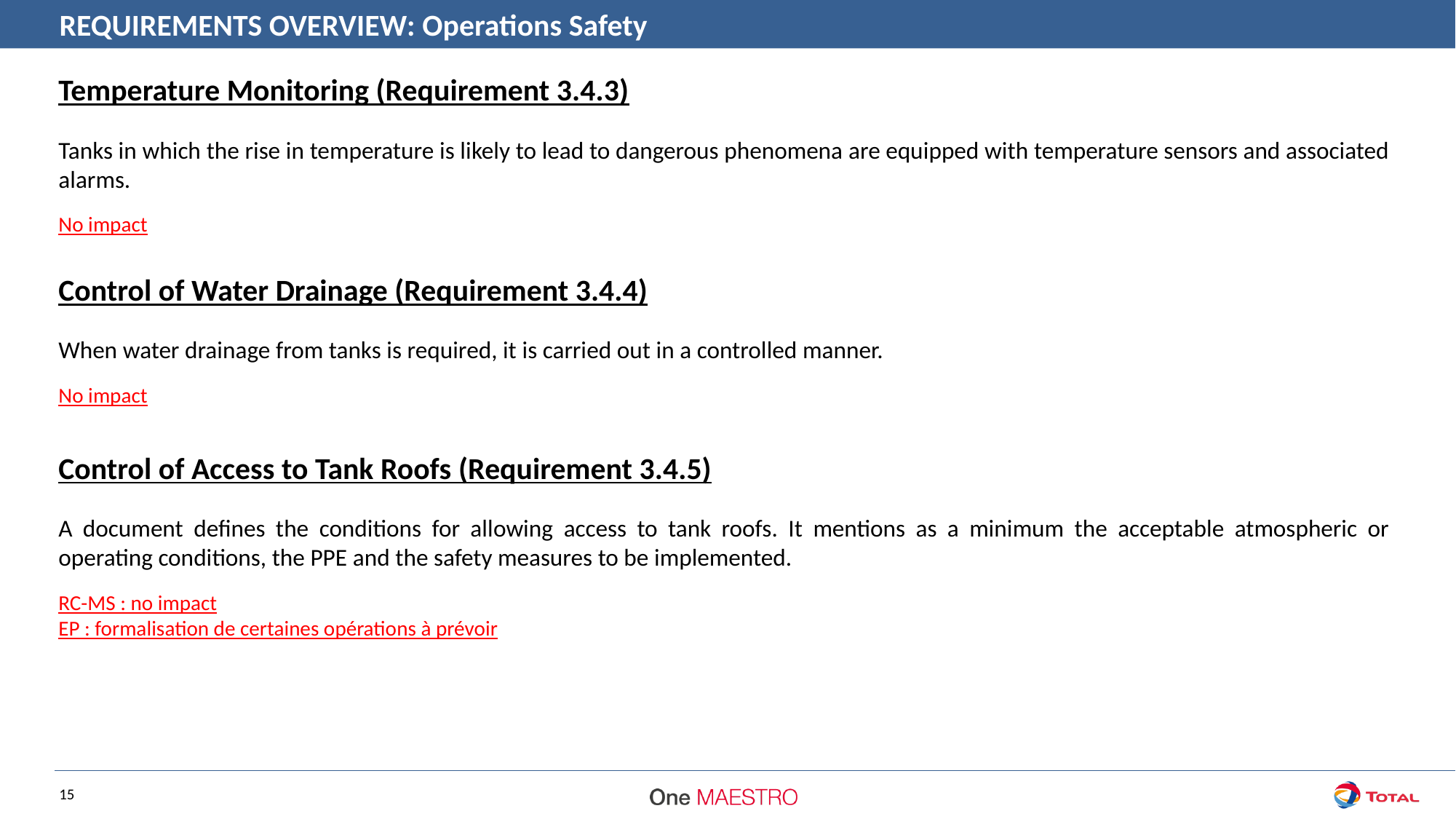

REQUIREMENTS OVERVIEW: Operations Safety
Temperature Monitoring (Requirement 3.4.3)
Tanks in which the rise in temperature is likely to lead to dangerous phenomena are equipped with temperature sensors and associated alarms.
No impact
Control of Water Drainage (Requirement 3.4.4)
When water drainage from tanks is required, it is carried out in a controlled manner.
No impact
Control of Access to Tank Roofs (Requirement 3.4.5)
A document defines the conditions for allowing access to tank roofs. It mentions as a minimum the acceptable atmospheric or operating conditions, the PPE and the safety measures to be implemented.
RC-MS : no impact
EP : formalisation de certaines opérations à prévoir